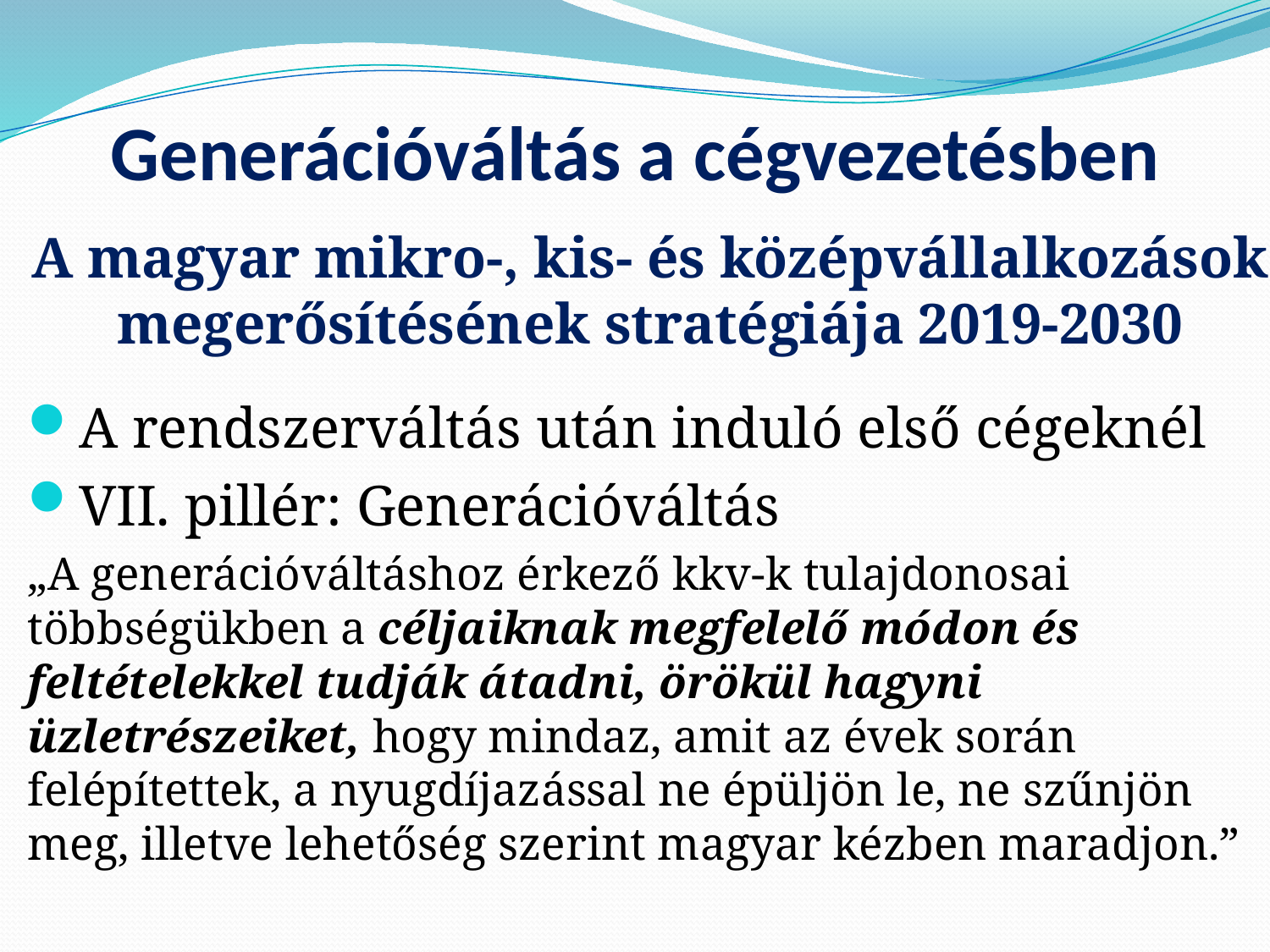

# Generációváltás a cégvezetésben
A magyar mikro-, kis- és középvállalkozások megerősítésének stratégiája 2019-2030

A rendszerváltás után induló első cégeknél
VII. pillér: Generációváltás
„A generációváltáshoz érkező kkv-k tulajdonosai többségükben a céljaiknak megfelelő módon és feltételekkel tudják átadni, örökül hagyni üzletrészeiket, hogy mindaz, amit az évek során felépítettek, a nyugdíjazással ne épüljön le, ne szűnjön meg, illetve lehetőség szerint magyar kézben maradjon.”